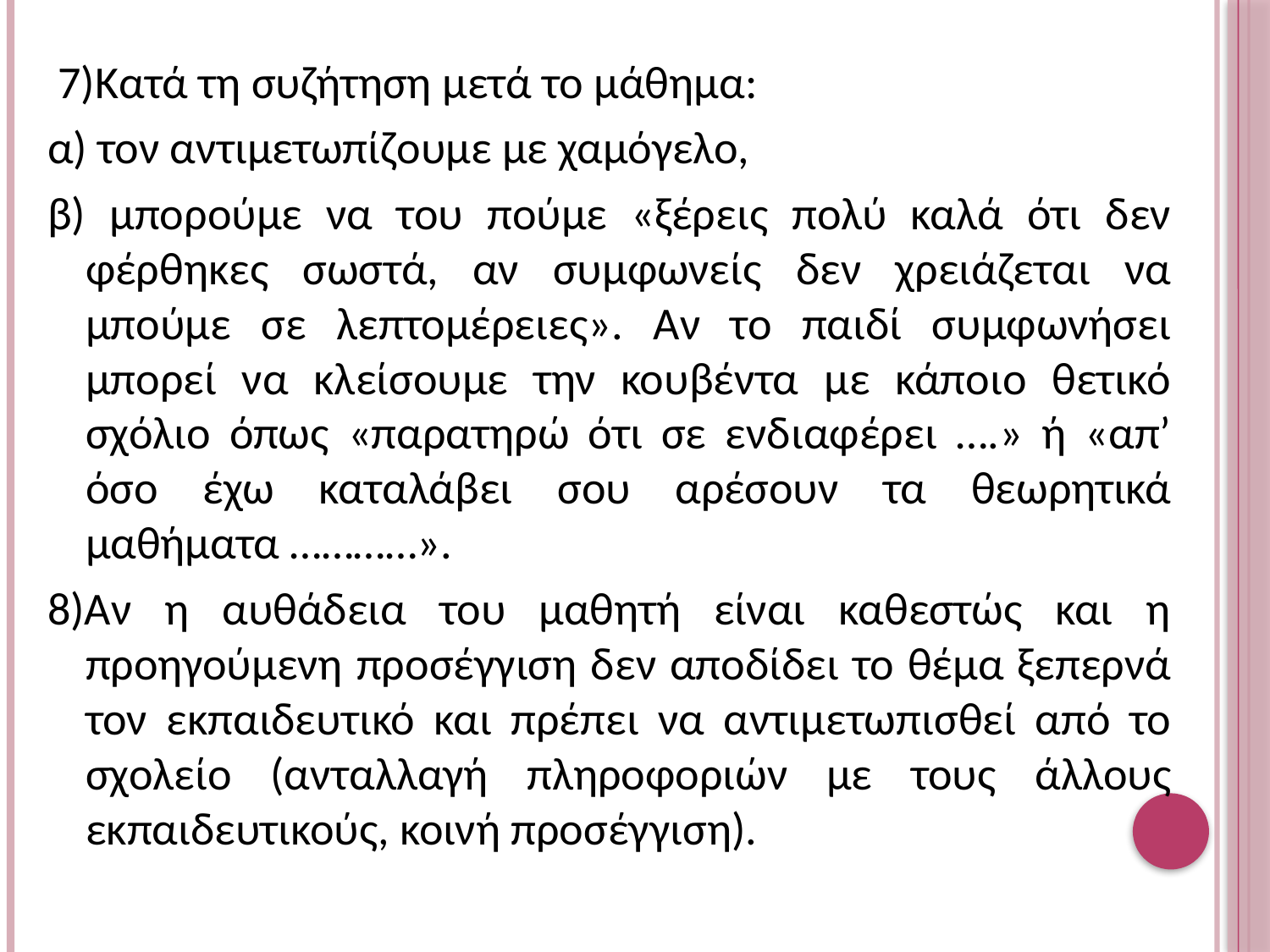

7)Κατά τη συζήτηση μετά το μάθημα:
α) τον αντιμετωπίζουμε με χαμόγελο,
β) μπορούμε να του πούμε «ξέρεις πολύ καλά ότι δεν φέρθηκες σωστά, αν συμφωνείς δεν χρειάζεται να μπούμε σε λεπτομέρειες». Αν το παιδί συμφωνήσει μπορεί να κλείσουμε την κουβέντα με κάποιο θετικό σχόλιο όπως «παρατηρώ ότι σε ενδιαφέρει ….» ή «απ’ όσο έχω καταλάβει σου αρέσουν τα θεωρητικά μαθήματα …………».
8)Αν η αυθάδεια του μαθητή είναι καθεστώς και η προηγούμενη προσέγγιση δεν αποδίδει το θέμα ξεπερνά τον εκπαιδευτικό και πρέπει να αντιμετωπισθεί από το σχολείο (ανταλλαγή πληροφοριών με τους άλλους εκπαιδευτικούς, κοινή προσέγγιση).